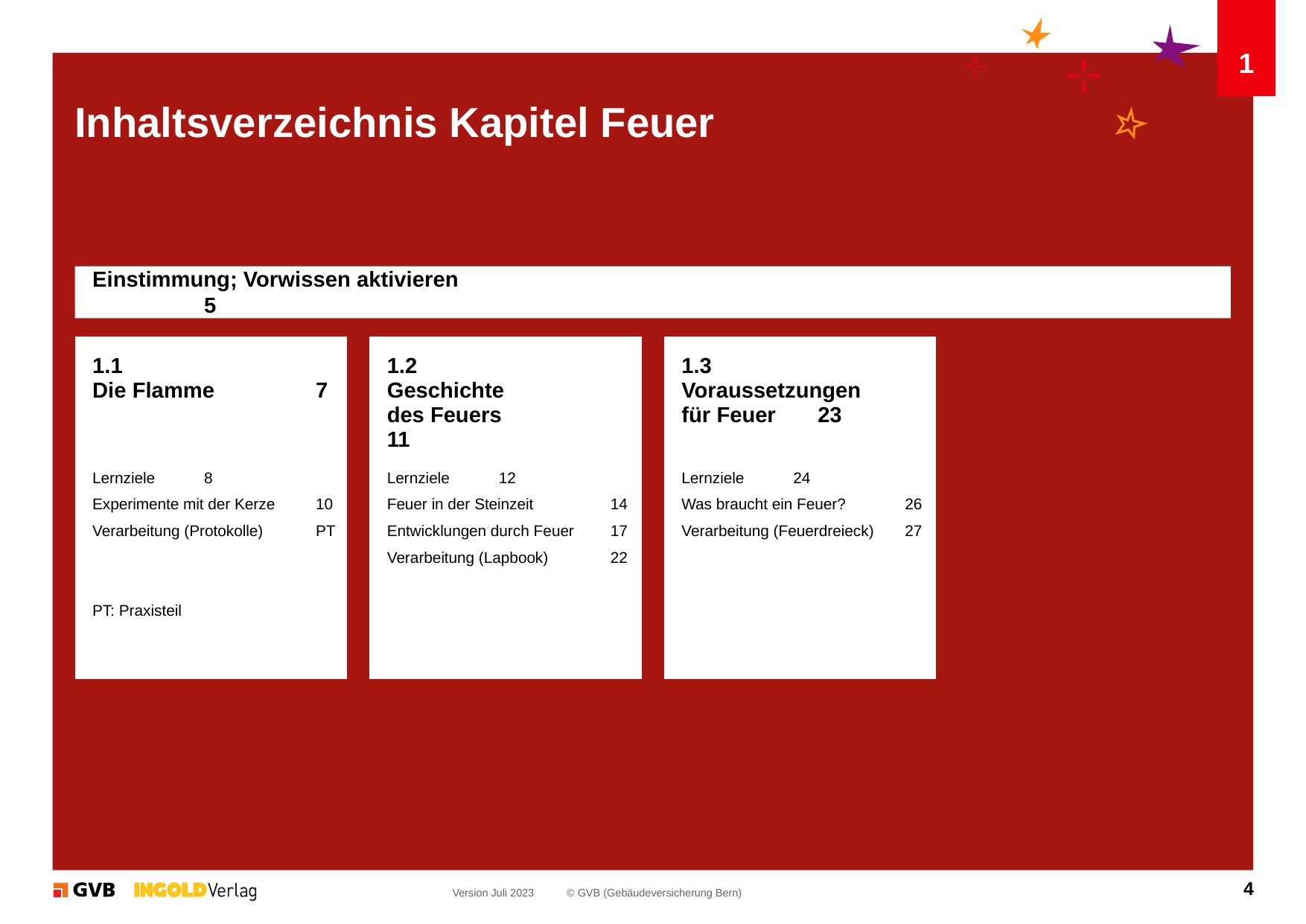

1
# Inhaltsverzeichnis Kapitel Feuer
Einstimmung; Vorwissen aktivieren								5
| 1.1 Die Flamme 7 |
| --- |
| Lernziele 8 Experimente mit der Kerze 10 Verarbeitung (Protokolle) PT PT: Praxisteil |
| 1.2 Geschichte des Feuers 11 |
| --- |
| Lernziele 12 Feuer in der Steinzeit 14 Entwicklungen durch Feuer 17 Verarbeitung (Lapbook) 22 |
| 1.3 Voraussetzungen für Feuer 23 |
| --- |
| Lernziele 24 Was braucht ein Feuer? 26 Verarbeitung (Feuerdreieck) 27 |
4
Version Juli 2023